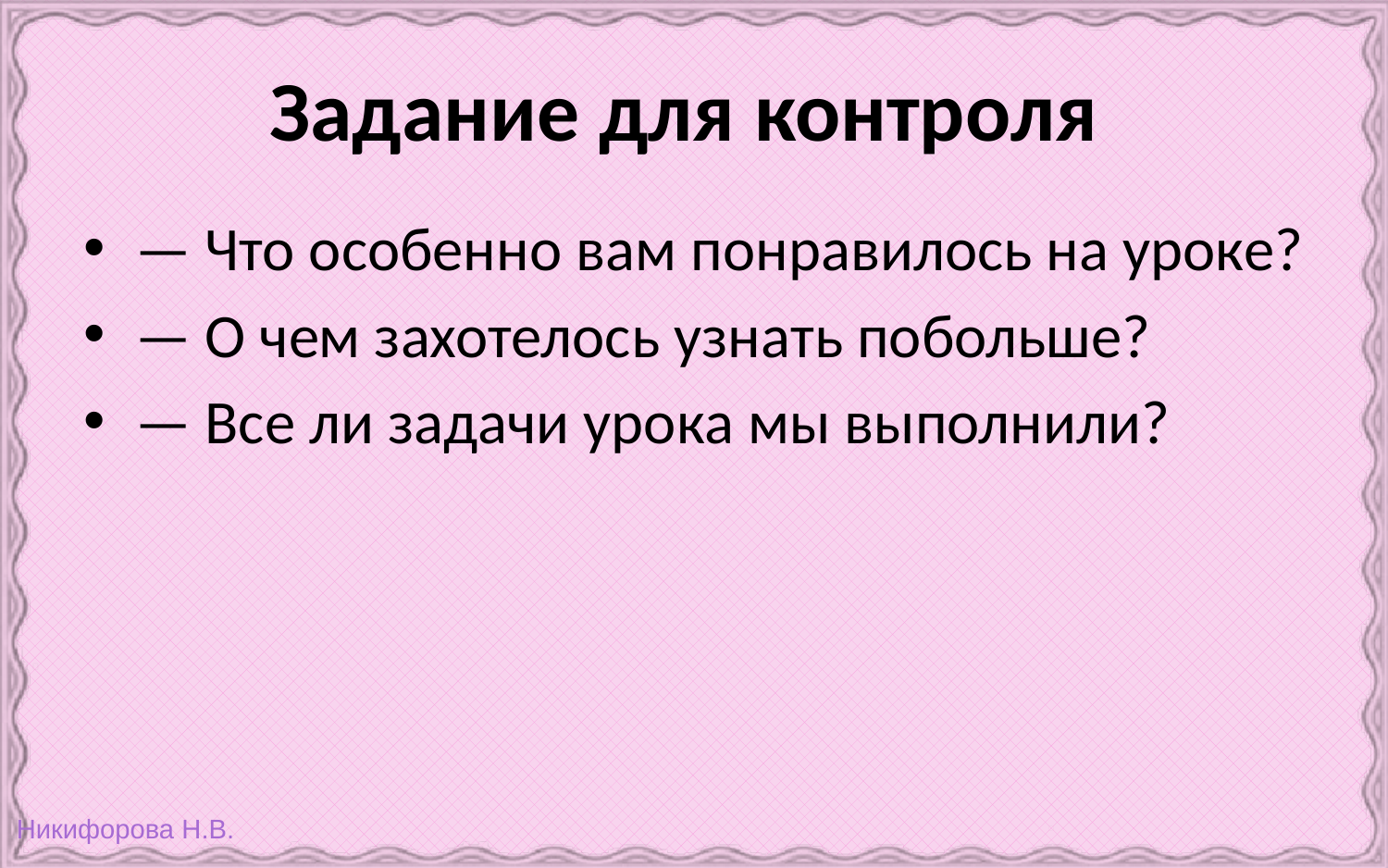

# Задание для контроля
— Что особенно вам понравилось на уроке?
— О чем захотелось узнать побольше?
— Все ли задачи урока мы выполнили?